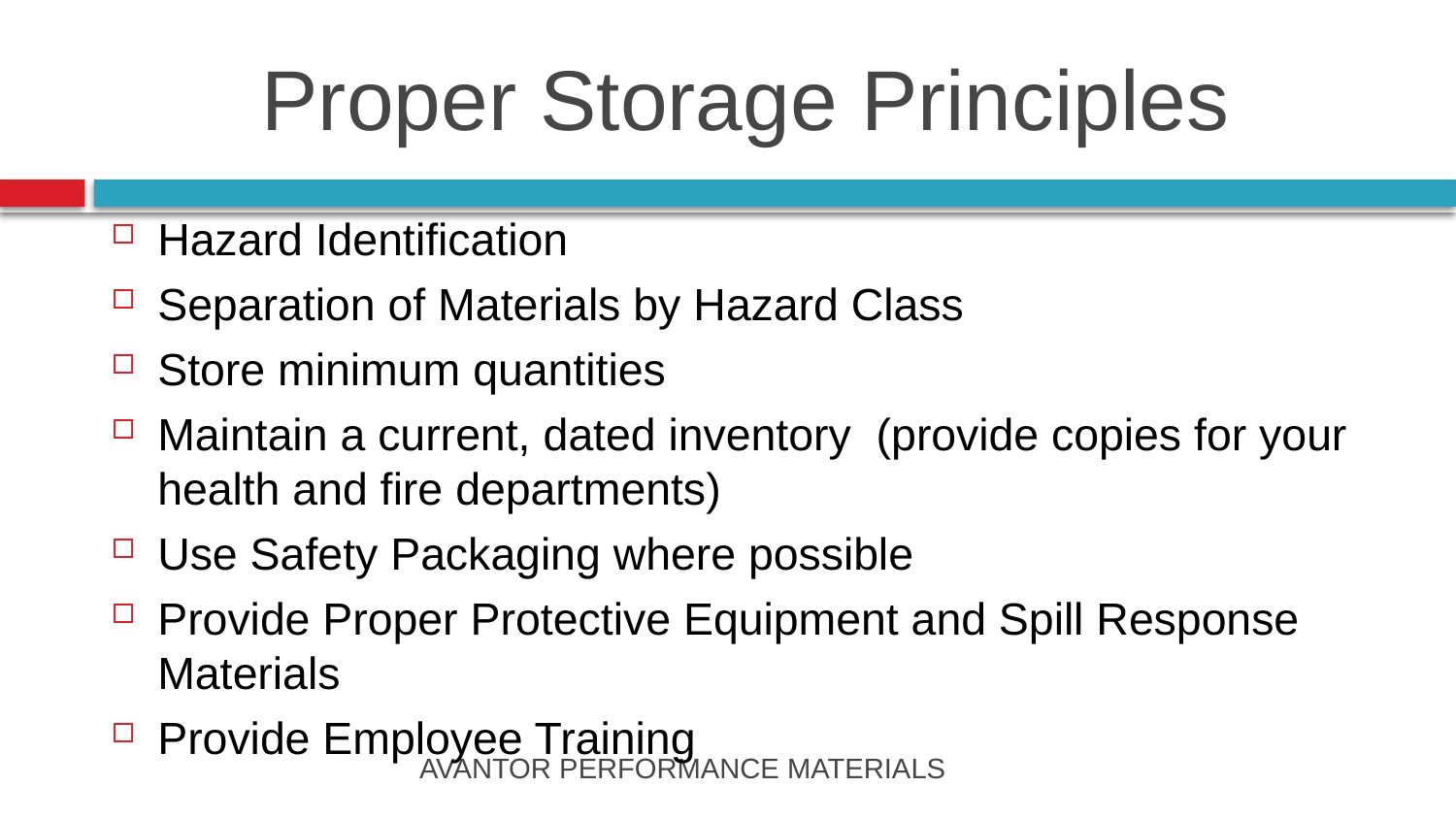

# Proper Storage Principles
Hazard Identification
Separation of Materials by Hazard Class
Store minimum quantities
Maintain a current, dated inventory  (provide copies for your health and fire departments)
Use Safety Packaging where possible
Provide Proper Protective Equipment and Spill Response Materials
Provide Employee Training
AVANTOR PERFORMANCE MATERIALS